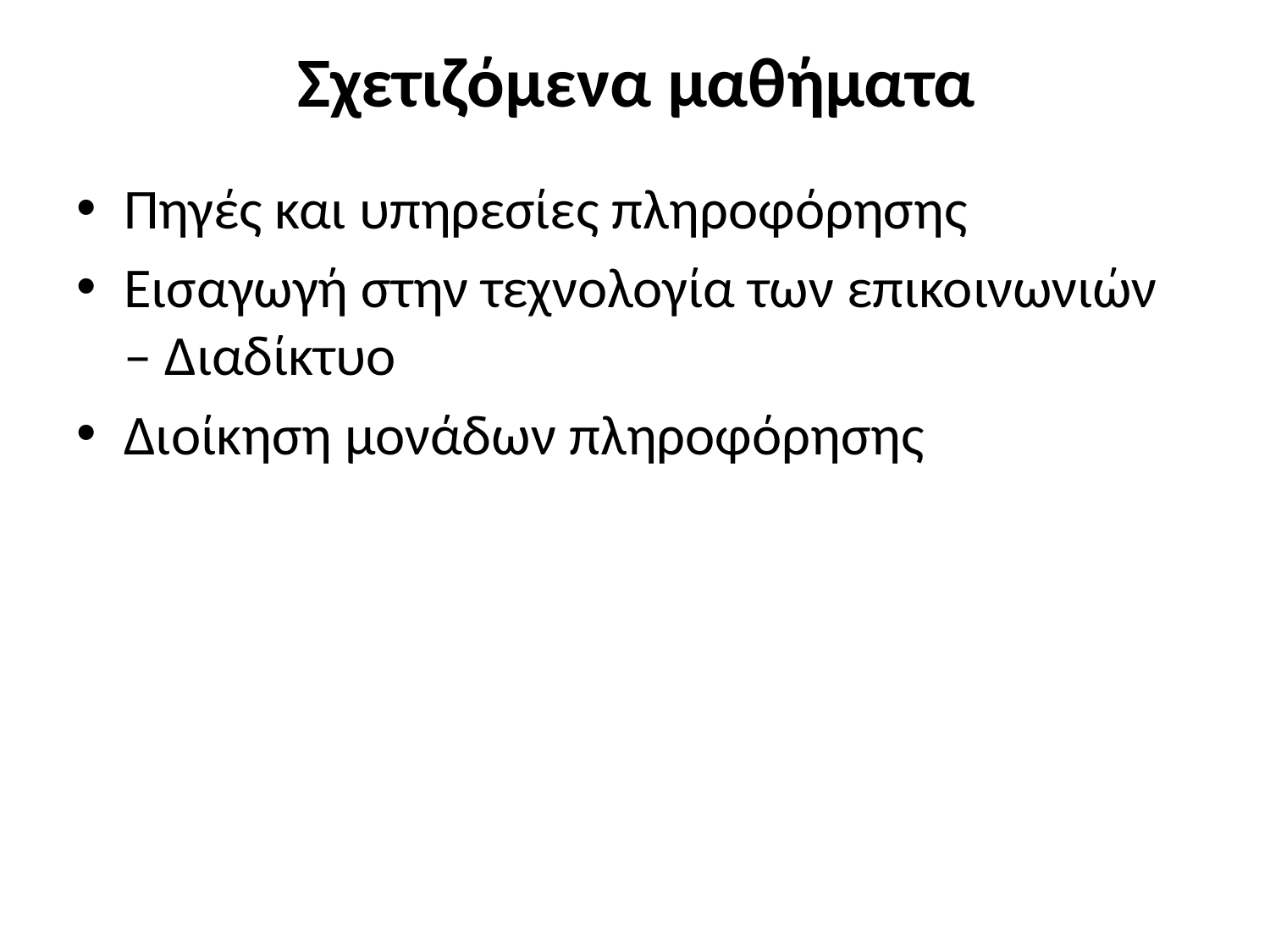

# Σχετιζόμενα μαθήματα
Πηγές και υπηρεσίες πληροφόρησης
Εισαγωγή στην τεχνολογία των επικοινωνιών – Διαδίκτυο
Διοίκηση μονάδων πληροφόρησης